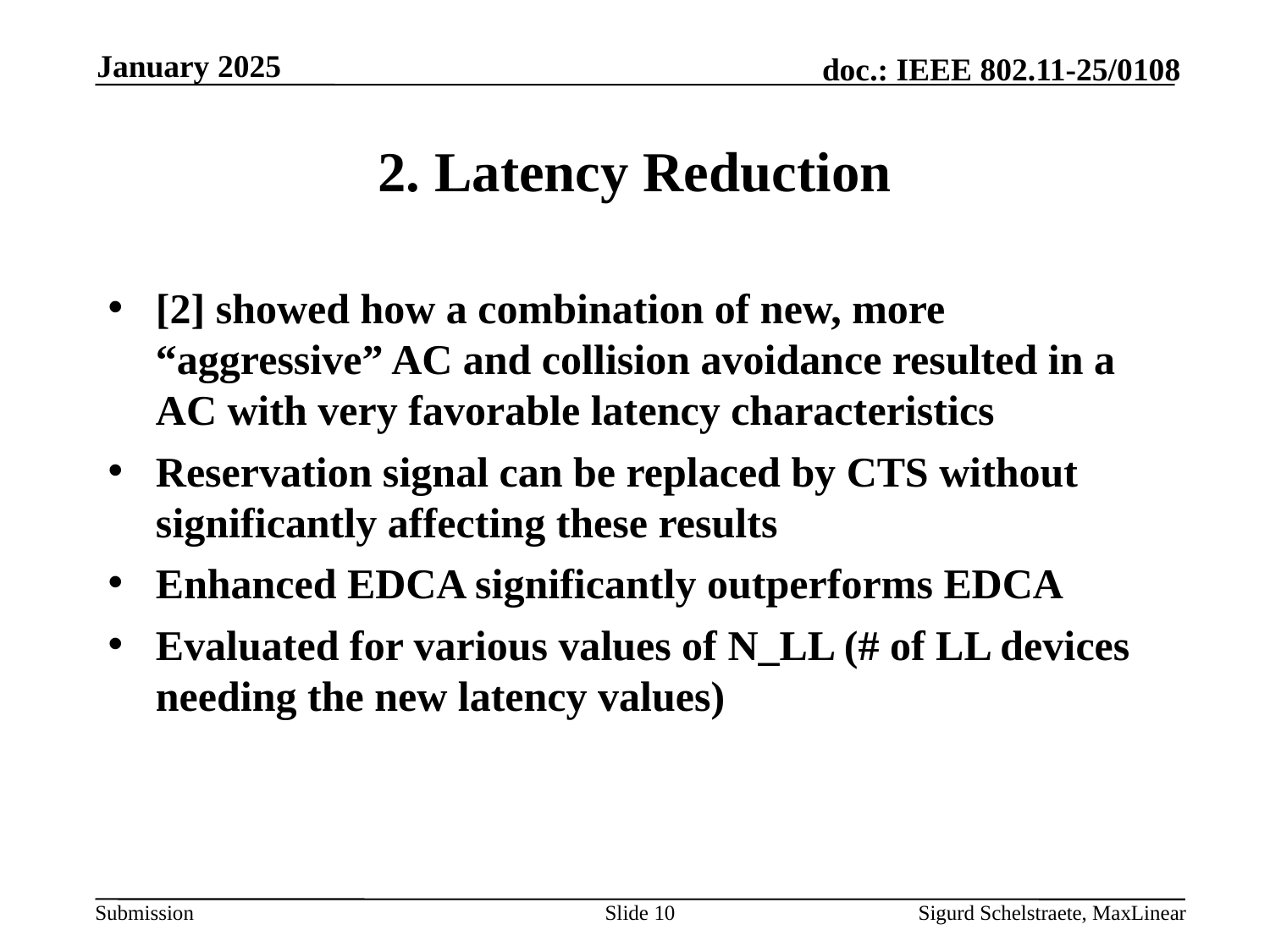

January 2025
# 2. Latency Reduction
[2] showed how a combination of new, more “aggressive” AC and collision avoidance resulted in a AC with very favorable latency characteristics
Reservation signal can be replaced by CTS without significantly affecting these results
Enhanced EDCA significantly outperforms EDCA
Evaluated for various values of N_LL (# of LL devices needing the new latency values)
Slide 10
Sigurd Schelstraete, MaxLinear